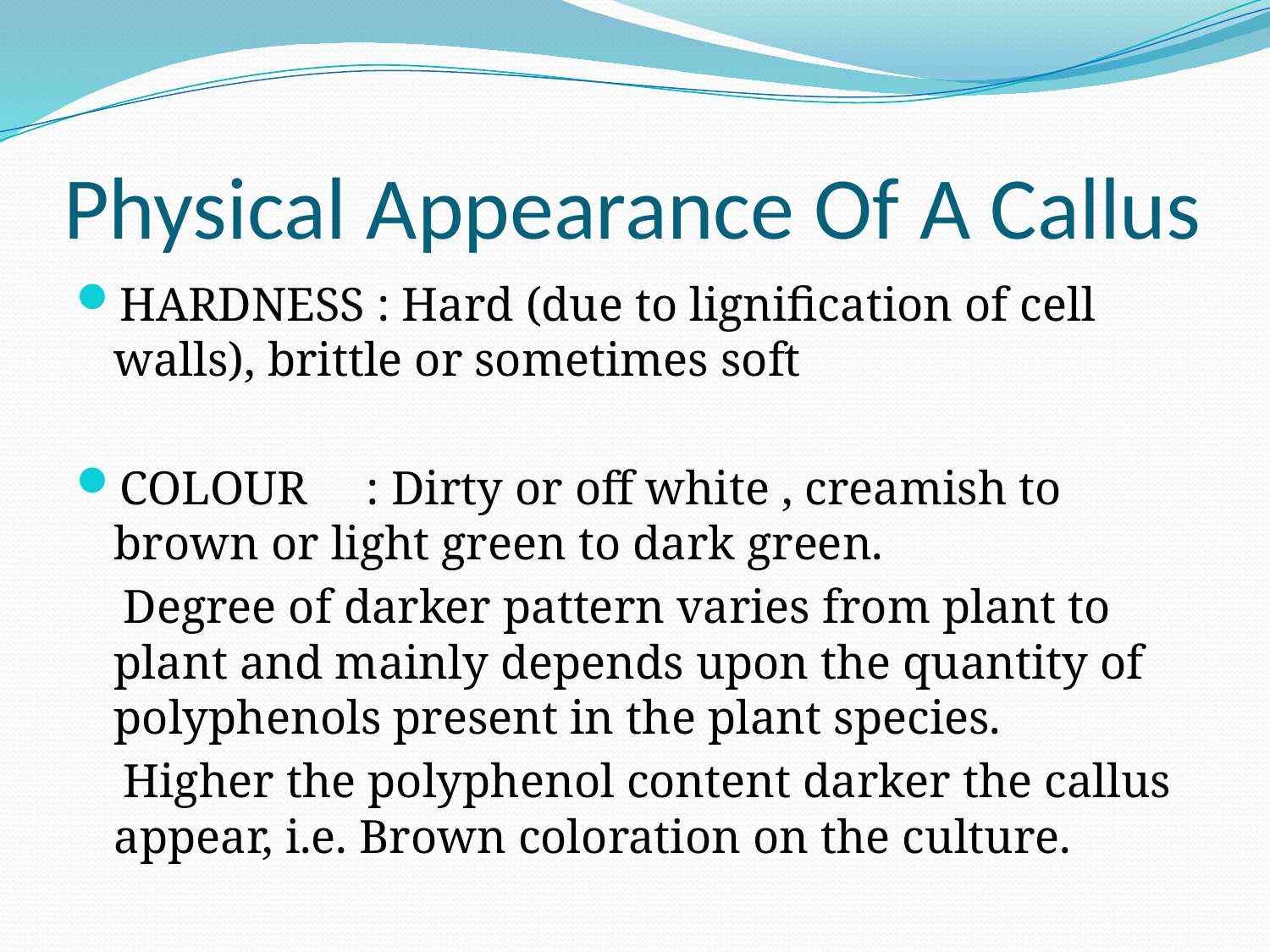

# Physical Appearance Of A Callus
HARDNESS : Hard (due to lignification of cell walls), brittle or sometimes soft

COLOUR     : Dirty or off white , creamish to brown or light green to dark green.
    Degree of darker pattern varies from plant to plant and mainly depends upon the quantity of polyphenols present in the plant species.
    Higher the polyphenol content darker the callus appear, i.e. Brown coloration on the culture.